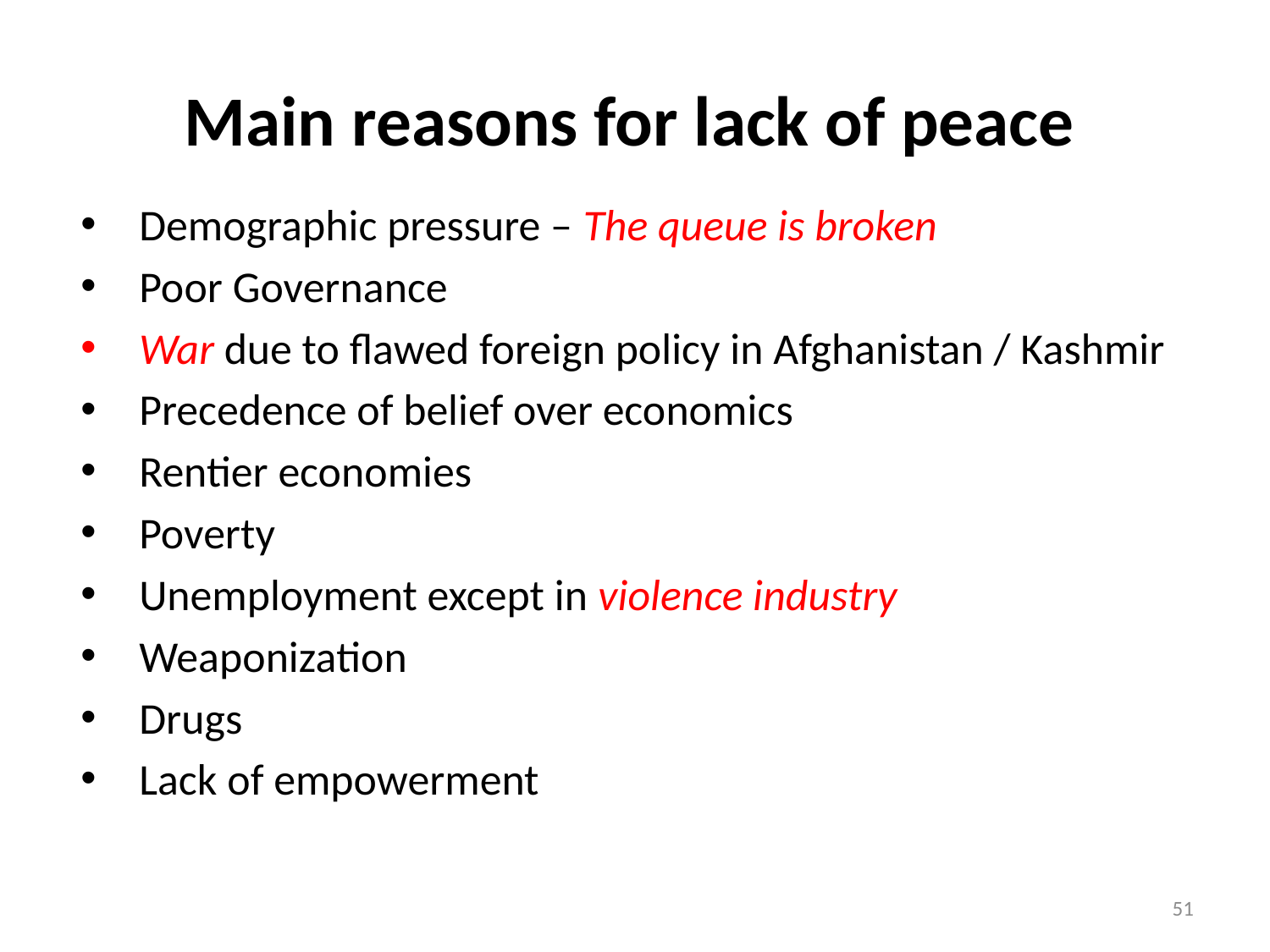

# Main reasons for lack of peace
Demographic pressure – The queue is broken
Poor Governance
War due to flawed foreign policy in Afghanistan / Kashmir
Precedence of belief over economics
Rentier economies
Poverty
Unemployment except in violence industry
Weaponization
Drugs
Lack of empowerment
51